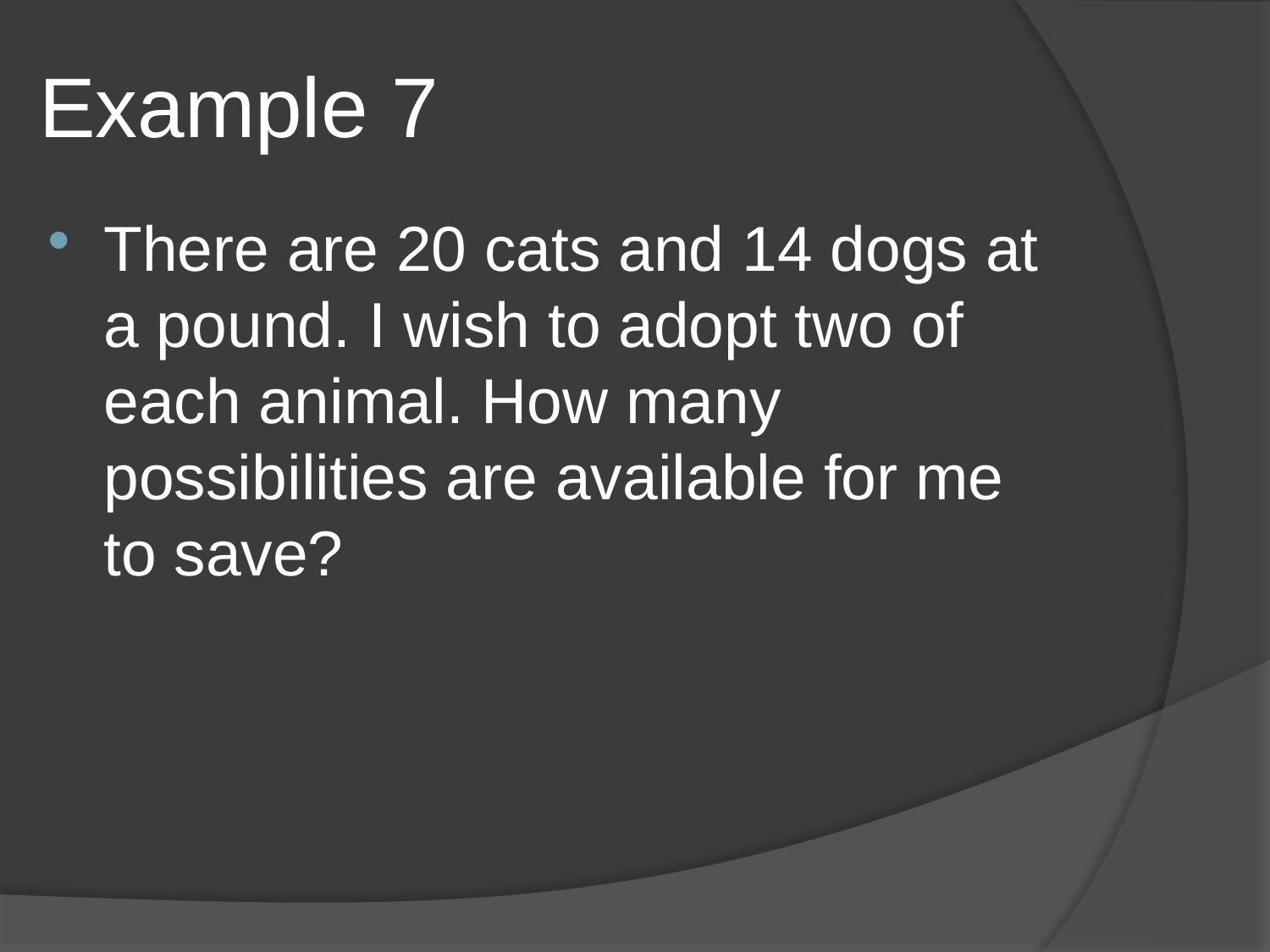

# Example 7
There are 20 cats and 14 dogs at a pound. I wish to adopt two of each animal. How many possibilities are available for me to save?